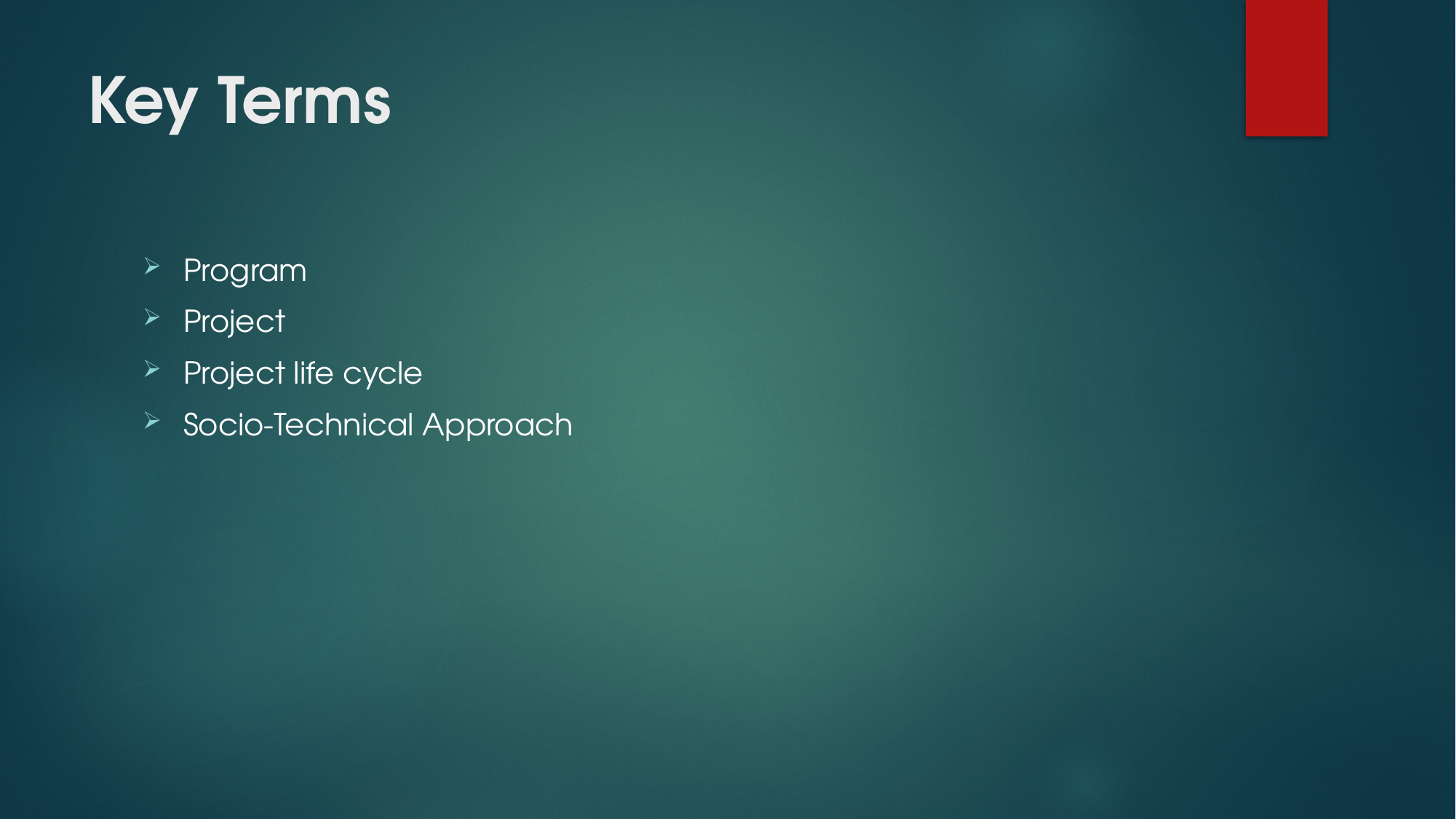

# Key Terms
Program
Project
Project life cycle
Socio-Technical Approach